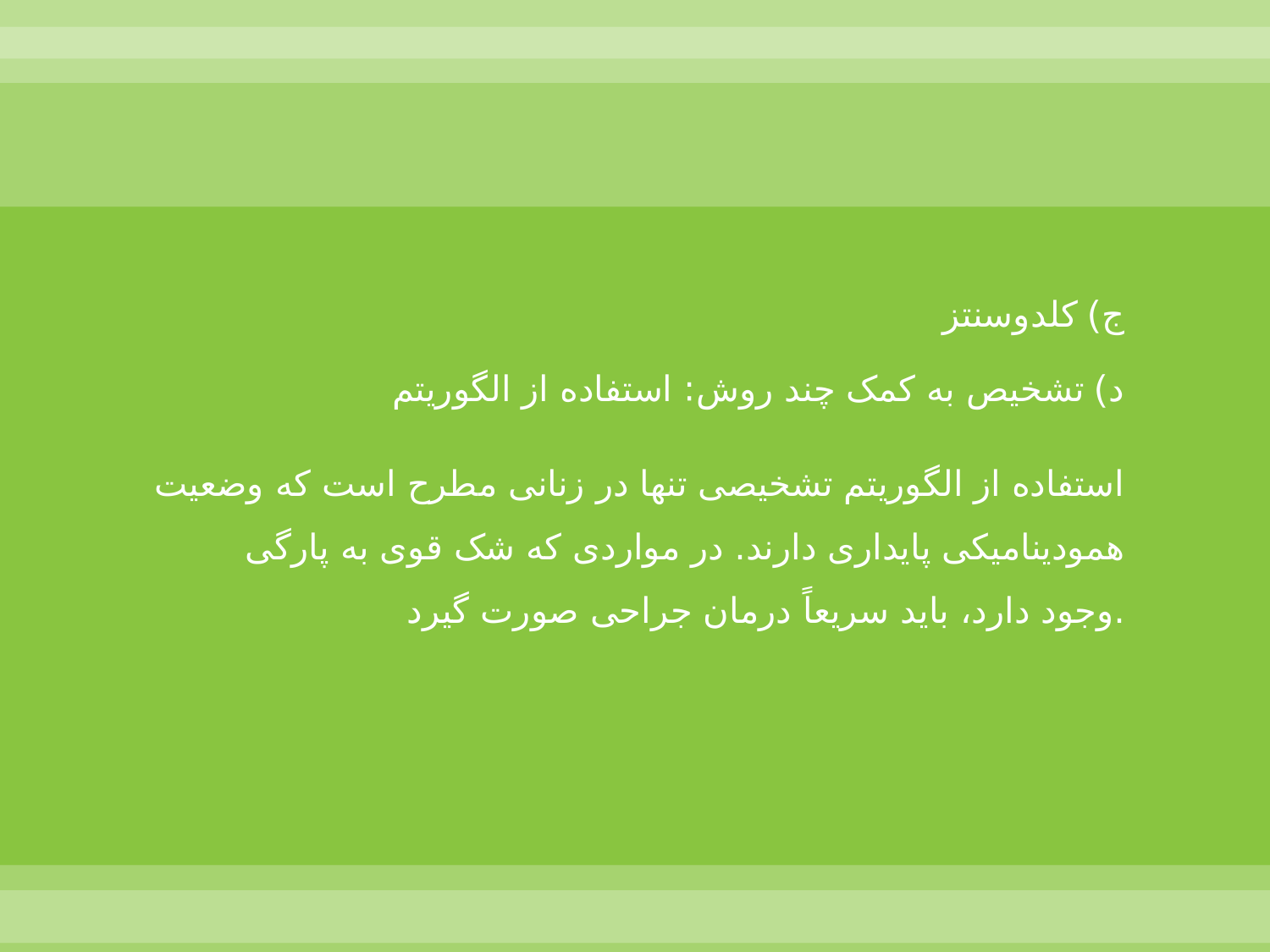

ج) کلدوسنتز
د) تشخیص به کمک چند روش: استفاده از الگوریتم
استفاده از الگوریتم تشخیصی تنها در زنانی مطرح است که وضعیت همودینامیکی پایداری دارند. در مواردی که شک قوی به پارگی وجود دارد، باید سریعاً درمان جراحی صورت گیرد.